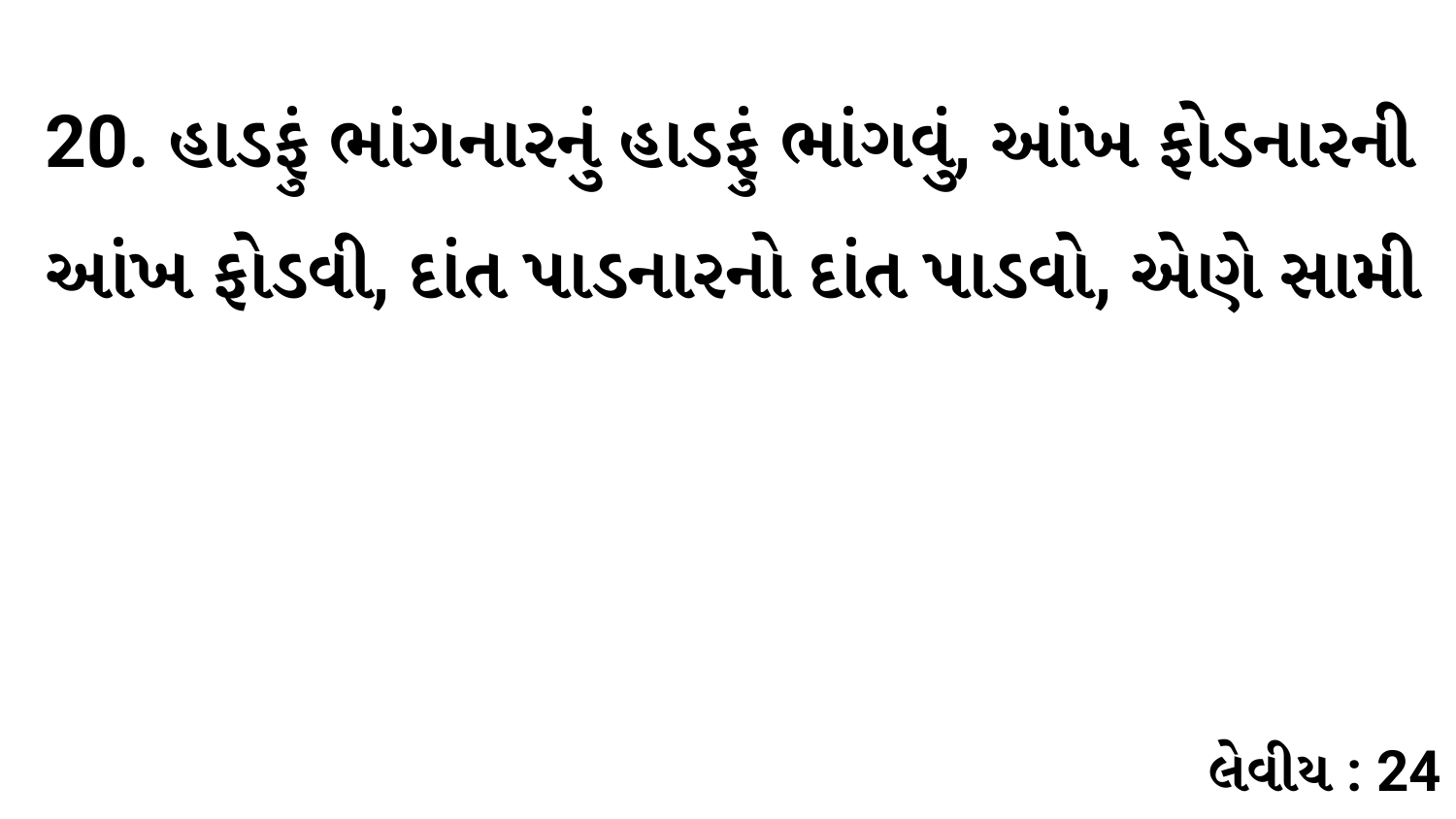

20. હાડફું ભાંગનારનું હાડફું ભાંગવું, આંખ ફોડનારની આંખ ફોડવી, દાંત પાડનારનો દાંત પાડવો, એણે સામી
લેવીય : 24